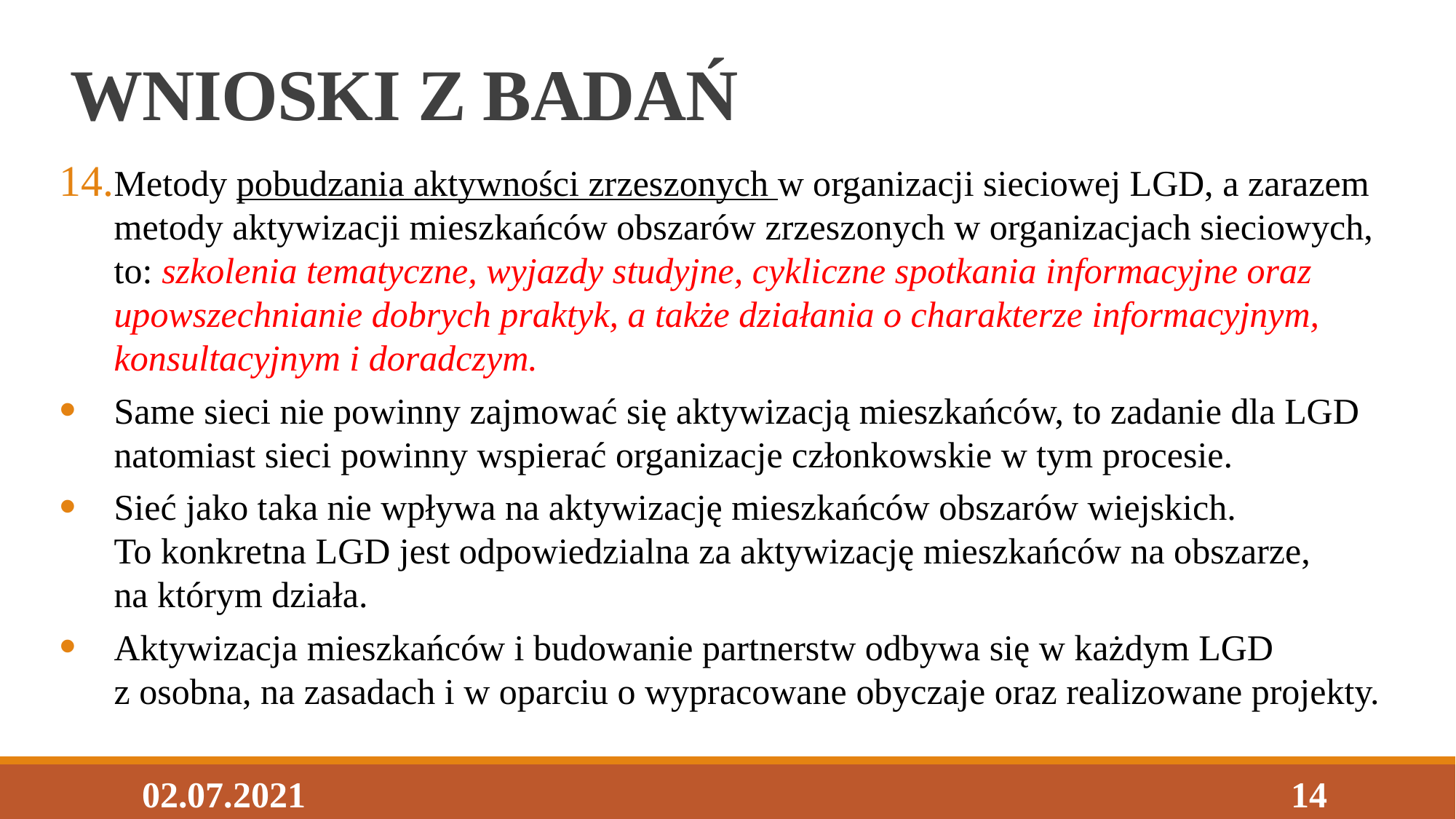

# WNIOSKI Z BADAŃ
Metody pobudzania aktywności zrzeszonych w organizacji sieciowej LGD, a zarazem metody aktywizacji mieszkańców obszarów zrzeszonych w organizacjach sieciowych, to: szkolenia tematyczne, wyjazdy studyjne, cykliczne spotkania informacyjne oraz upowszechnianie dobrych praktyk, a także działania o charakterze informacyjnym, konsultacyjnym i doradczym.
Same sieci nie powinny zajmować się aktywizacją mieszkańców, to zadanie dla LGD natomiast sieci powinny wspierać organizacje członkowskie w tym procesie.
Sieć jako taka nie wpływa na aktywizację mieszkańców obszarów wiejskich.
To konkretna LGD jest odpowiedzialna za aktywizację mieszkańców na obszarze,
na którym działa.
Aktywizacja mieszkańców i budowanie partnerstw odbywa się w każdym LGD
z osobna, na zasadach i w oparciu o wypracowane obyczaje oraz realizowane projekty.

02.07.2021
14